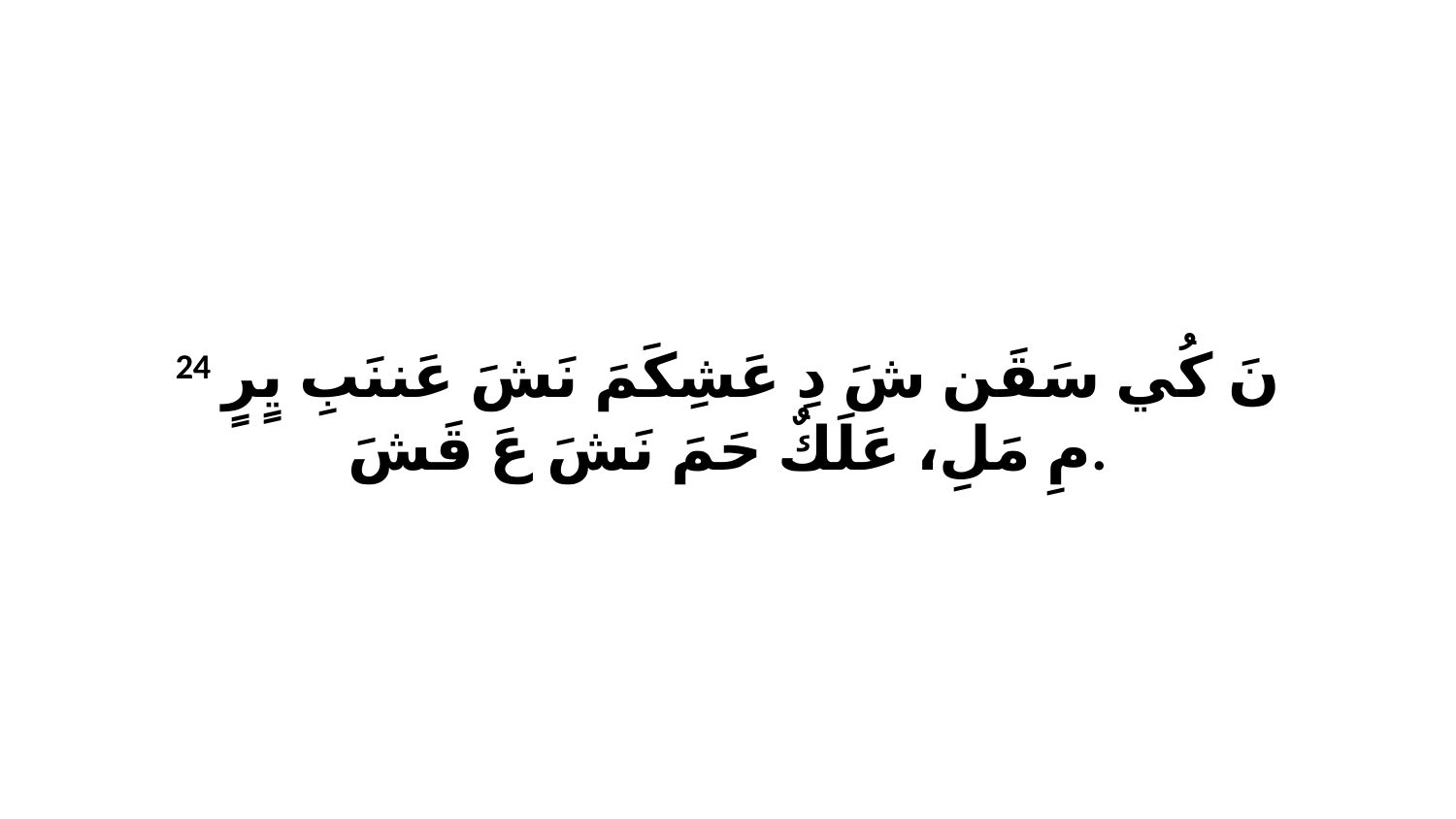

24 نَ كُي سَقَن شَ دِ عَشِكَمَ نَشَ عَننَبِ يٍرٍ مِ مَلِ، عَلَكٌ حَمَ نَشَ عَ قَشَ.